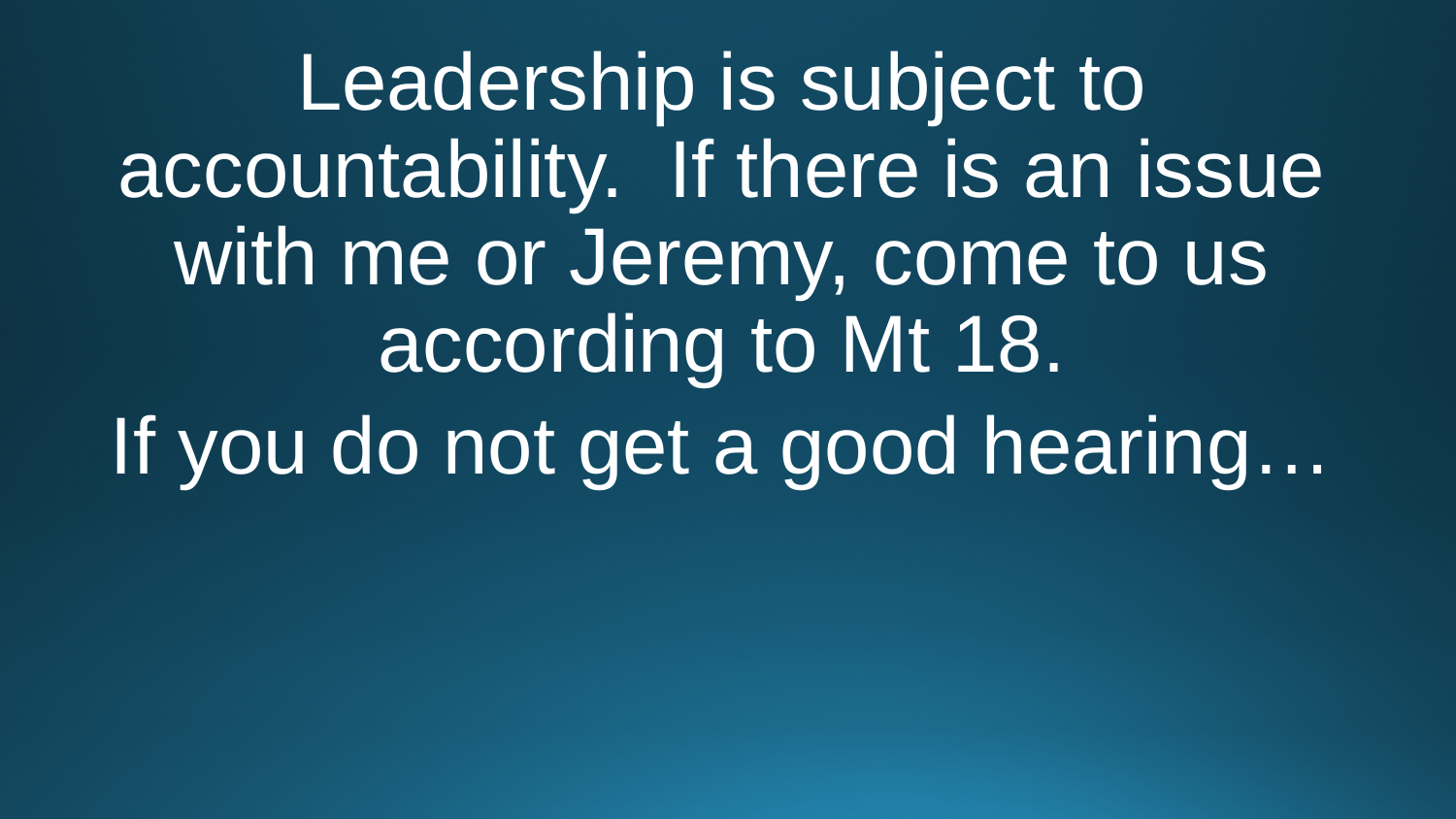

Leadership is subject to accountability.  If there is an issue with me or Jeremy, come to us according to Mt 18.
If you do not get a good hearing…